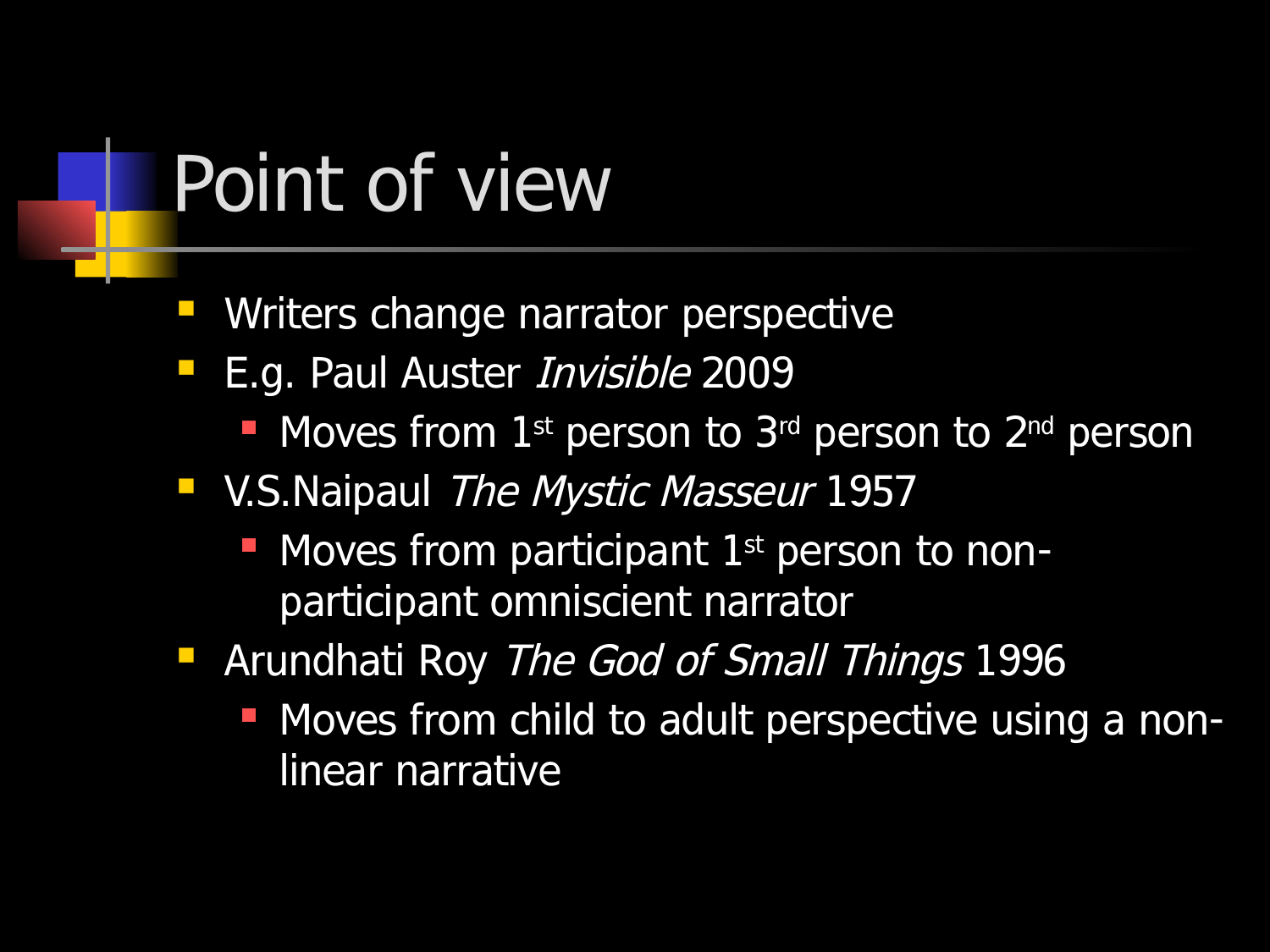

# Point of view
Writers change narrator perspective
E.g. Paul Auster Invisible 2009
Moves from 1st person to 3rd person to 2nd person
V.S.Naipaul The Mystic Masseur 1957
Moves from participant 1st person to non-participant omniscient narrator
Arundhati Roy The God of Small Things 1996
Moves from child to adult perspective using a non-linear narrative